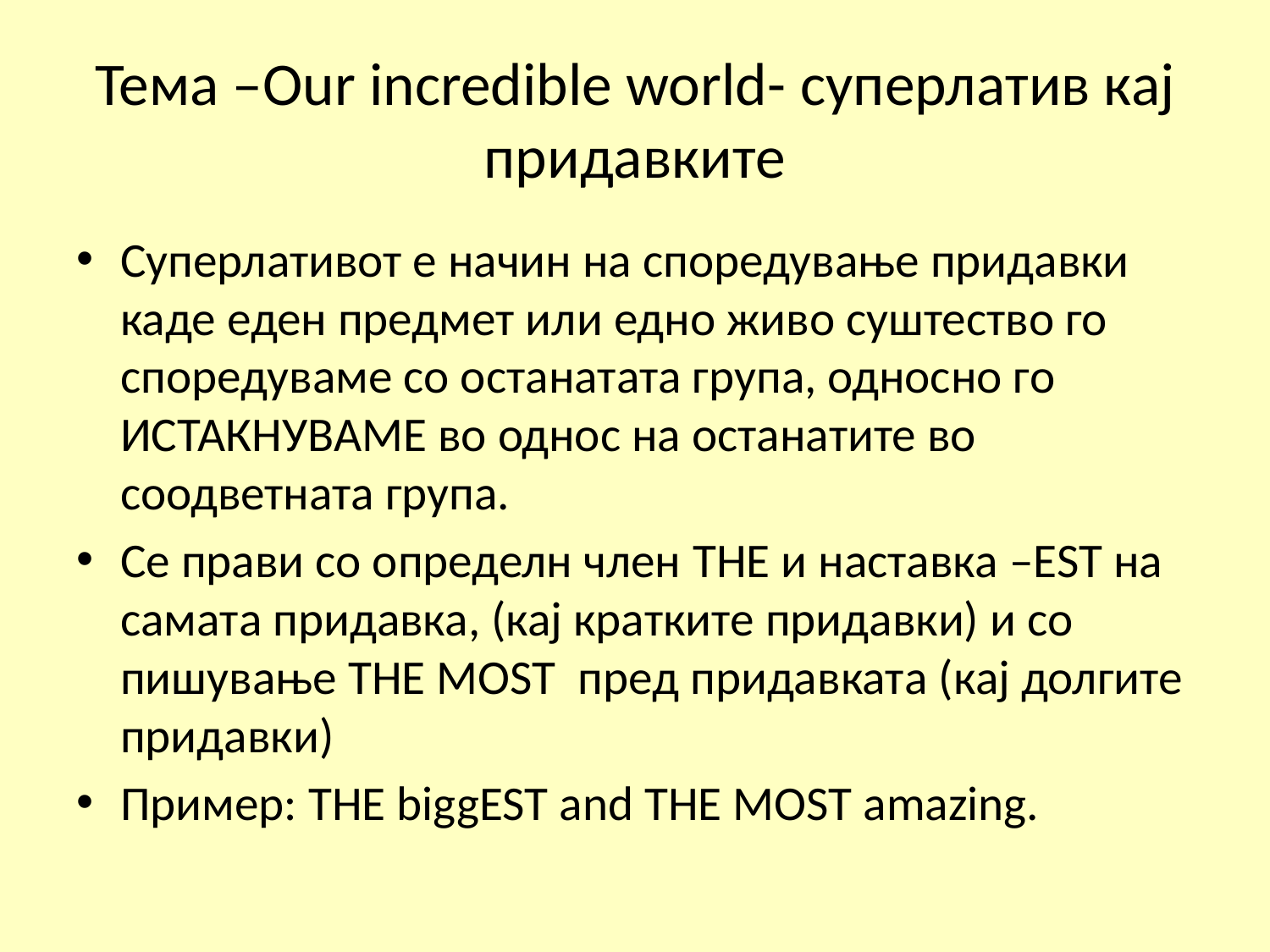

# Тема –Our incredible world- суперлатив кај придавките
Суперлативот е начин на споредување придавки каде еден предмет или едно живо суштество го споредуваме со останатата група, односно го ИСТАКНУВАМЕ во однос на останатите во соодветната група.
Се прави со определн член THE и наставка –EST на самата придавка, (кај кратките придавки) и со пишување THE MOST  пред придавката (кај долгите придавки)
Пример: THE biggEST and THE MOST amazing.